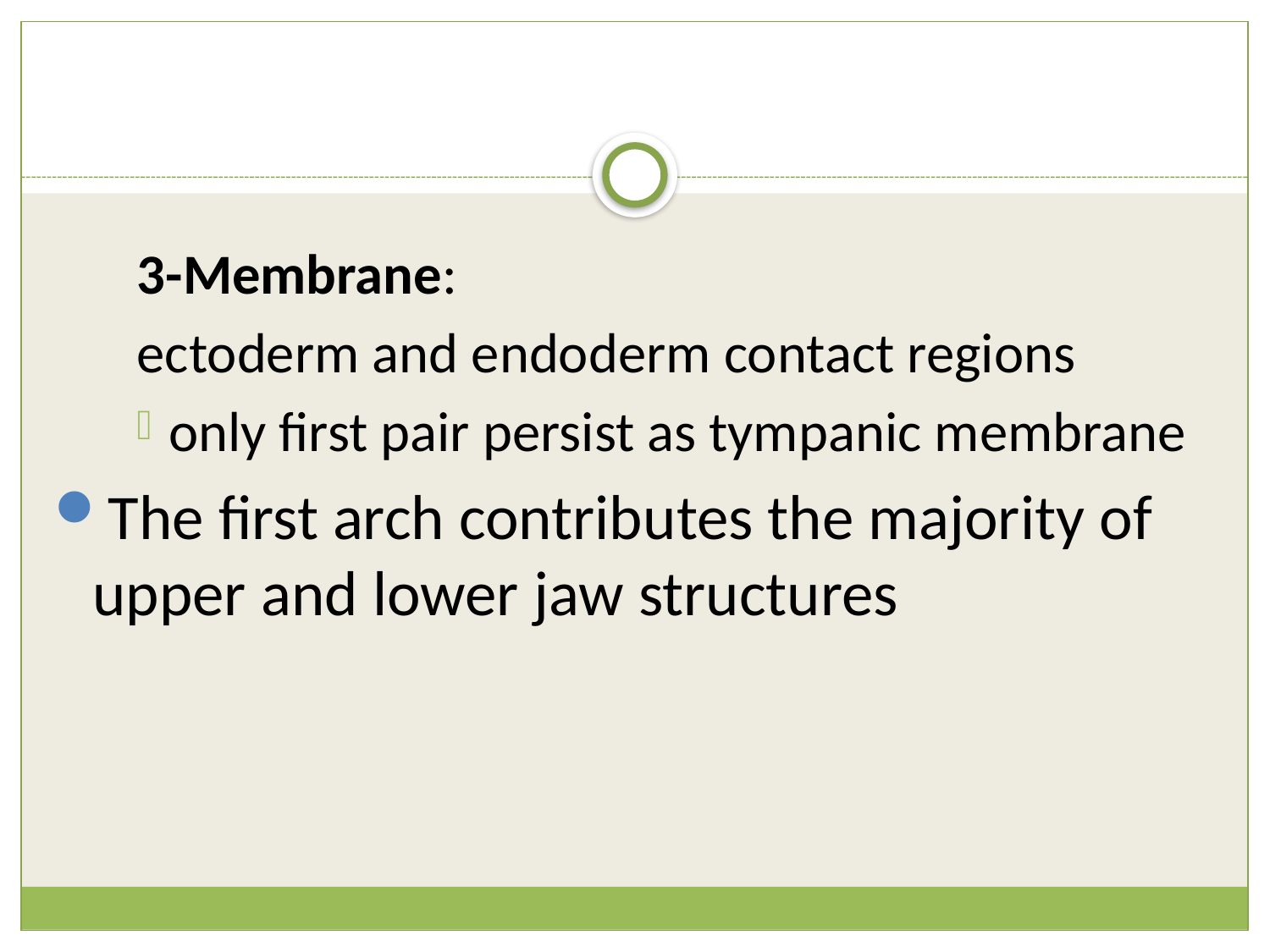

#

3-Membrane:
ectoderm and endoderm contact regions
only first pair persist as tympanic membrane
The first arch contributes the majority of upper and lower jaw structures